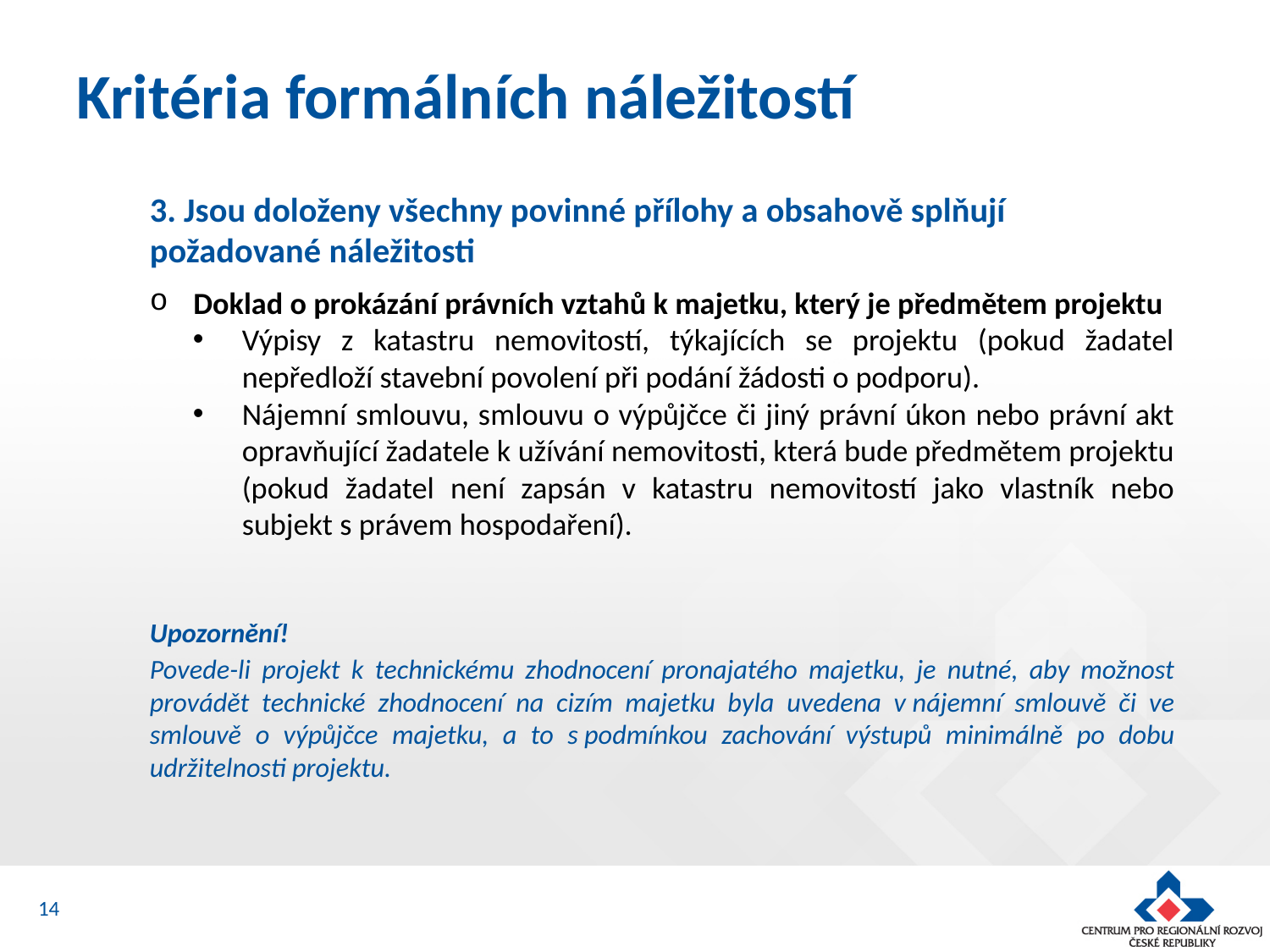

# Kritéria formálních náležitostí
3. Jsou doloženy všechny povinné přílohy a obsahově splňují požadované náležitosti
Doklad o prokázání právních vztahů k majetku, který je předmětem projektu
Výpisy z katastru nemovitostí, týkajících se projektu (pokud žadatel nepředloží stavební povolení při podání žádosti o podporu).
Nájemní smlouvu, smlouvu o výpůjčce či jiný právní úkon nebo právní akt opravňující žadatele k užívání nemovitosti, která bude předmětem projektu (pokud žadatel není zapsán v katastru nemovitostí jako vlastník nebo subjekt s právem hospodaření).

Upozornění!
Povede-li projekt k technickému zhodnocení pronajatého majetku, je nutné, aby možnost provádět technické zhodnocení na cizím majetku byla uvedena v nájemní smlouvě či ve smlouvě o výpůjčce majetku, a to s podmínkou zachování výstupů minimálně po dobu udržitelnosti projektu.
14